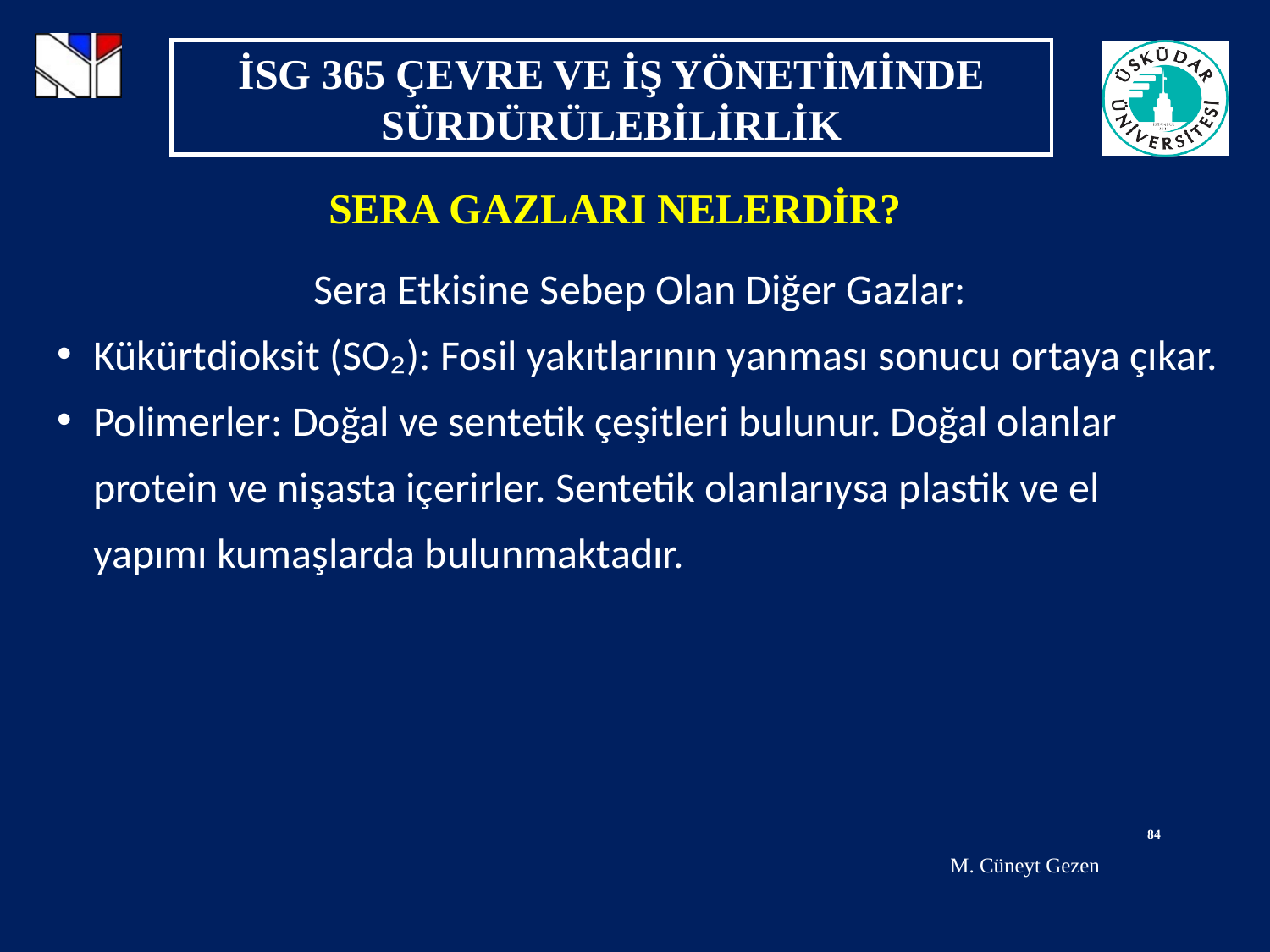

SERA GAZLARI NELERDİR?
Sera Etkisine Sebep Olan Diğer Gazlar:
Kükürtdioksit (SO₂): Fosil yakıtlarının yanması sonucu ortaya çıkar.
Polimerler: Doğal ve sentetik çeşitleri bulunur. Doğal olanlar protein ve nişasta içerirler. Sentetik olanlarıysa plastik ve el yapımı kumaşlarda bulunmaktadır.
84

M. Cüneyt Gezen